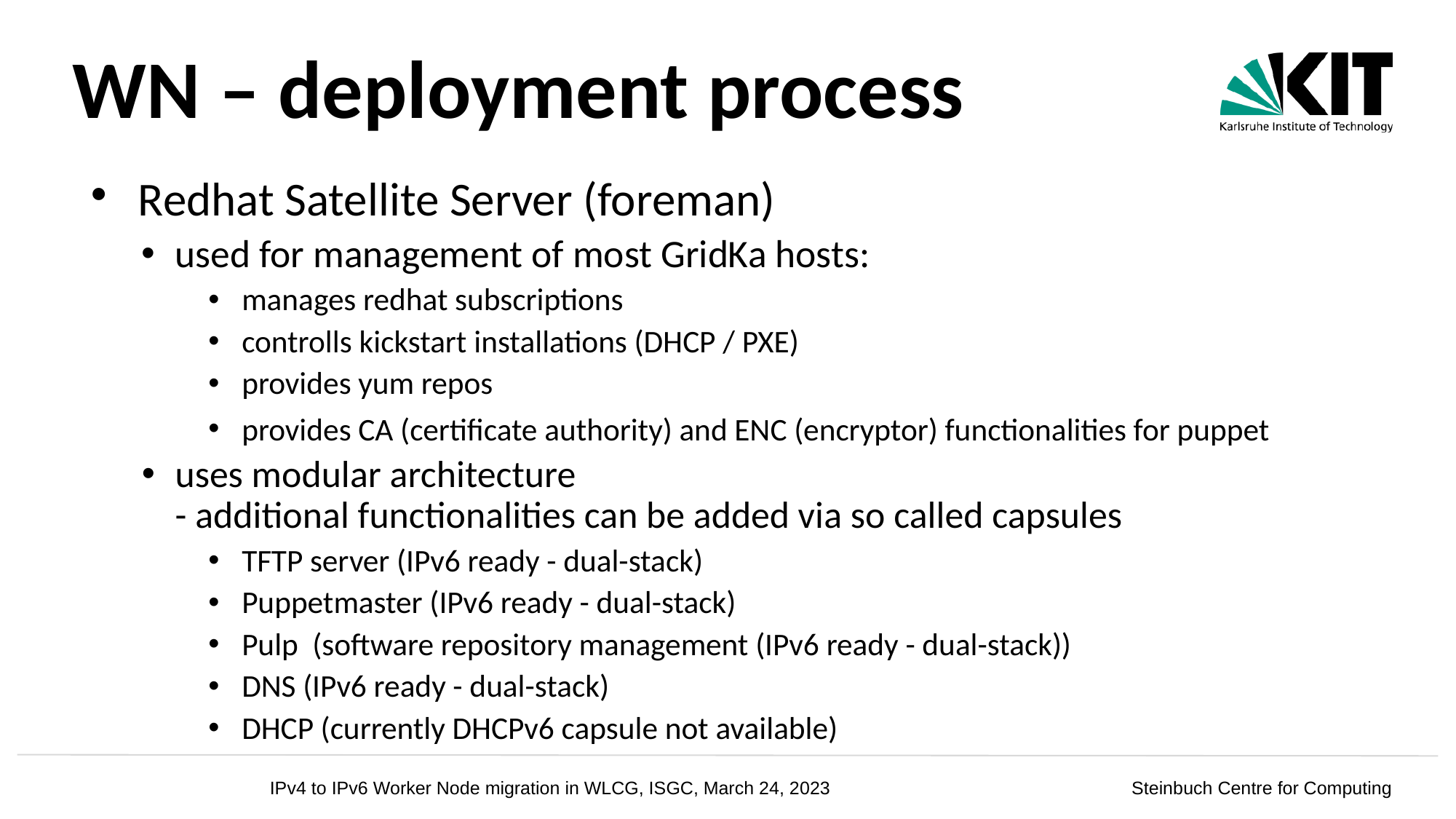

# WN – deployment process
Redhat Satellite Server (foreman)
used for management of most GridKa hosts:
manages redhat subscriptions
controlls kickstart installations (DHCP / PXE)
provides yum repos
provides CA (certificate authority) and ENC (encryptor) functionalities for puppet
uses modular architecture
- additional functionalities can be added via so called capsules
TFTP server (IPv6 ready - dual-stack)
Puppetmaster (IPv6 ready - dual-stack)
Pulp  (software repository management (IPv6 ready - dual-stack))
DNS (IPv6 ready - dual-stack)
DHCP (currently DHCPv6 capsule not available)